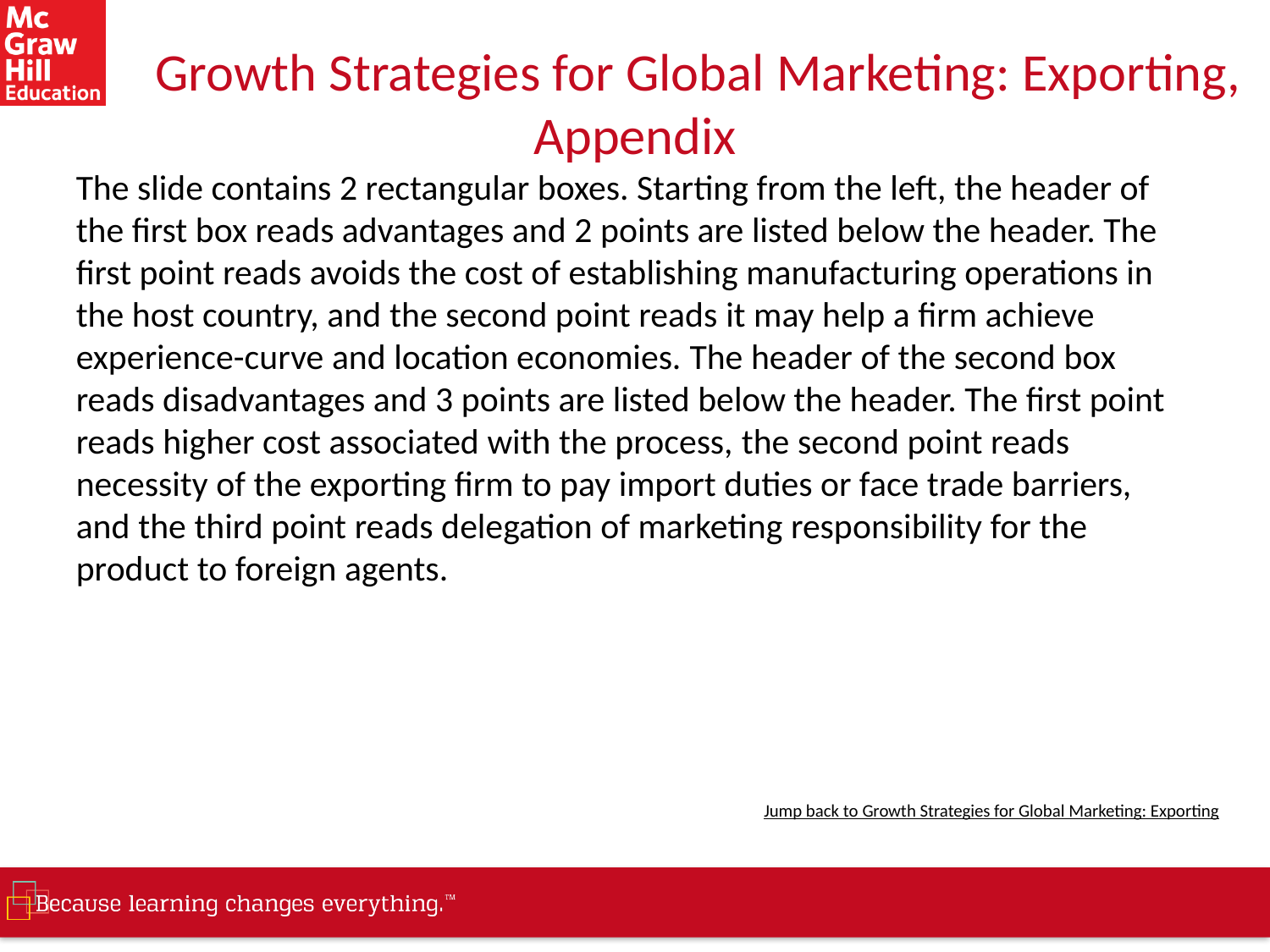

# Growth Strategies for Global Marketing: Exporting, Appendix
The slide contains 2 rectangular boxes. Starting from the left, the header of the first box reads advantages and 2 points are listed below the header. The first point reads avoids the cost of establishing manufacturing operations in the host country, and the second point reads it may help a firm achieve experience-curve and location economies. The header of the second box reads disadvantages and 3 points are listed below the header. The first point reads higher cost associated with the process, the second point reads necessity of the exporting firm to pay import duties or face trade barriers, and the third point reads delegation of marketing responsibility for the product to foreign agents.
Jump back to Growth Strategies for Global Marketing: Exporting